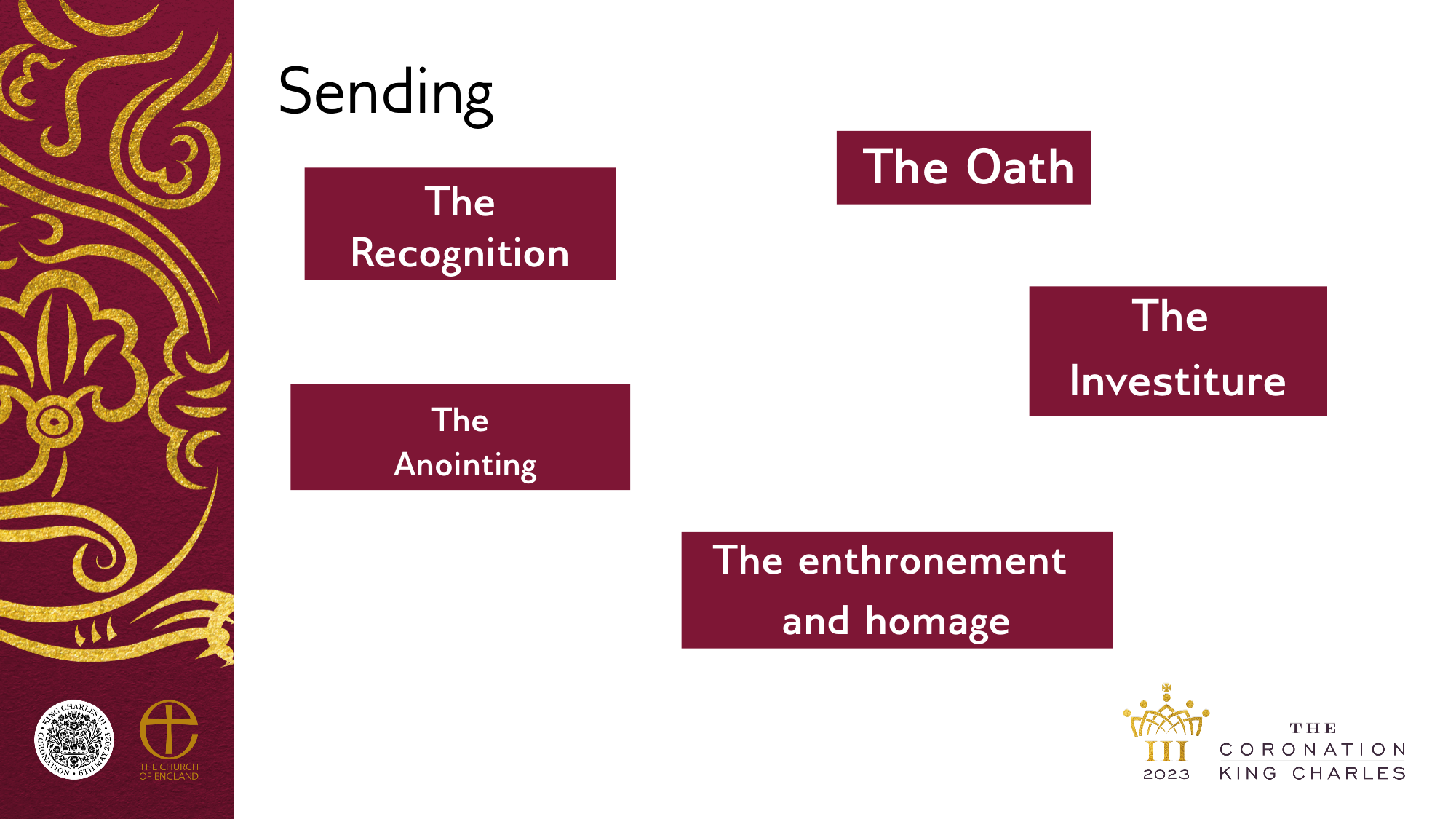

# Sending
 The Oath
The Recognition
The
Investiture
The
 Anointing
The enthronement
and homage